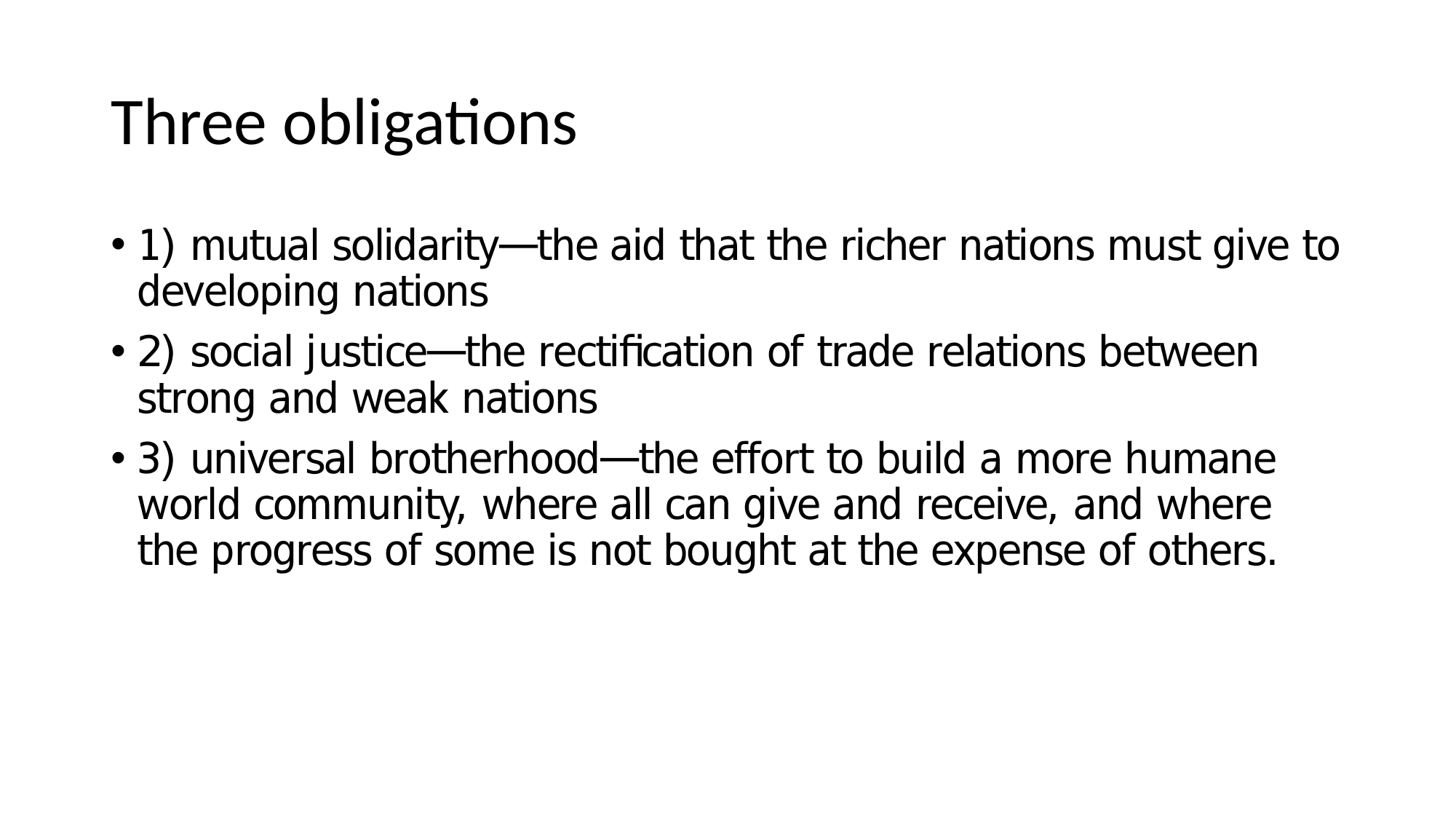

# Three obligations
1) mutual solidarity—the aid that the richer nations must give to developing nations
2) social justice—the rectification of trade relations between strong and weak nations
3) universal brotherhood—the effort to build a more humane world community, where all can give and receive, and where the progress of some is not bought at the expense of others.